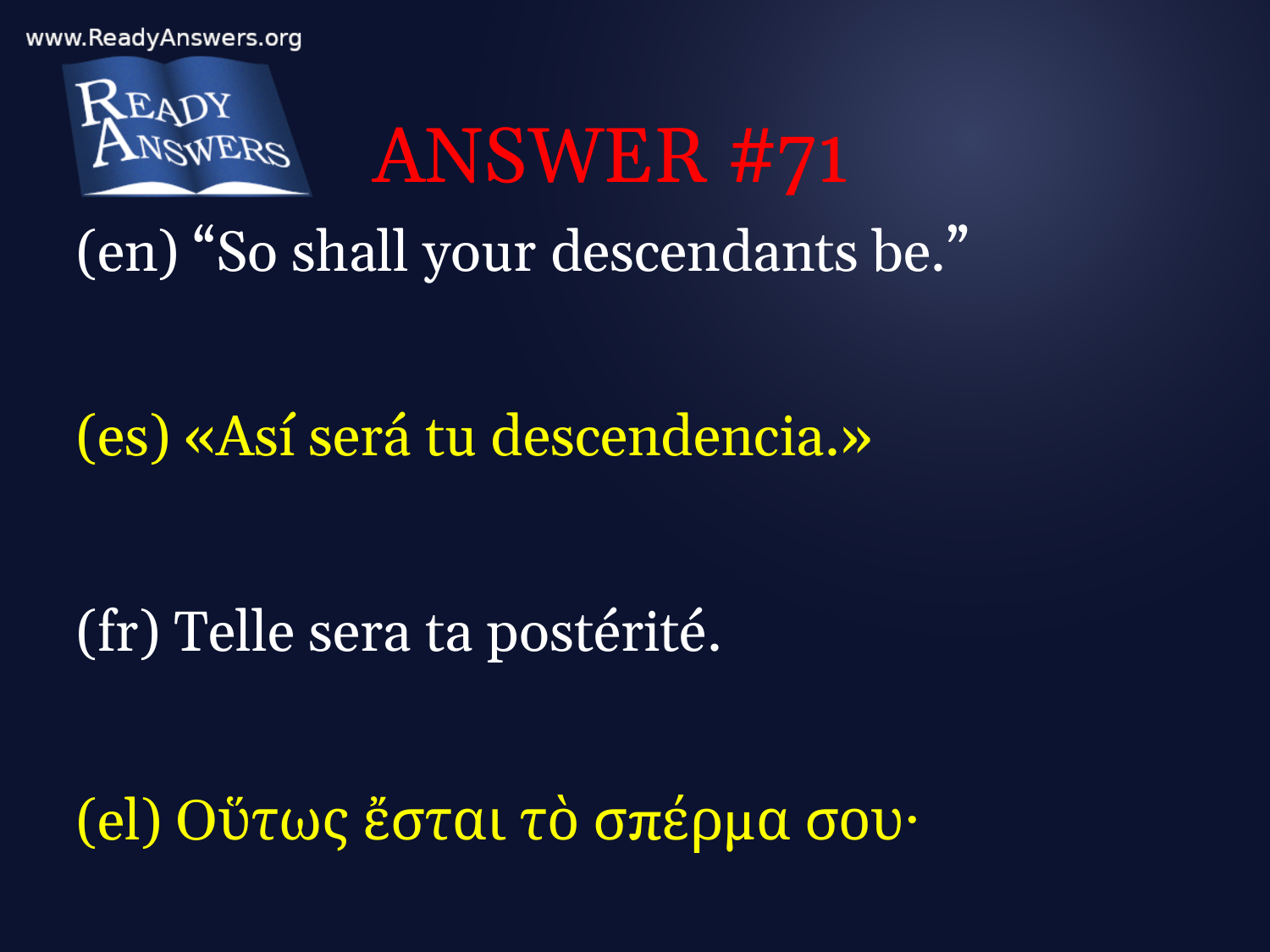

# ANSWER #71
(en) “So shall your descendants be.”
(es) «Así será tu descendencia.»
(fr) Telle sera ta postérité.
(el) Οὕτως ἔσται τὸ σπέρμα σου·